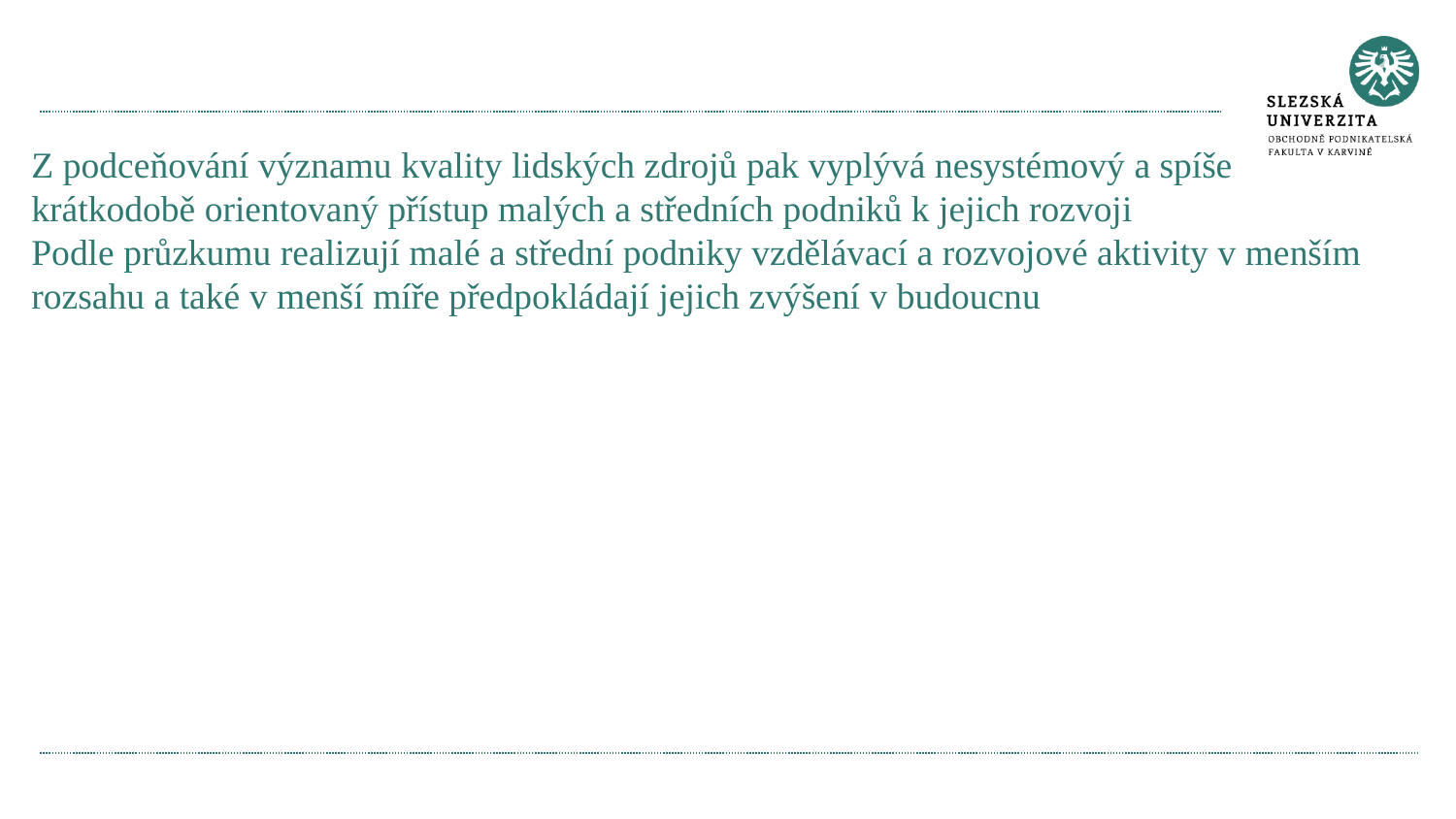

#
Z podceňování významu kvality lidských zdrojů pak vyplývá nesystémový a spíše krátkodobě orientovaný přístup malých a středních podniků k jejich rozvoji
Podle průzkumu realizují malé a střední podniky vzdělávací a rozvojové aktivity v menším rozsahu a také v menší míře předpokládají jejich zvýšení v budoucnu